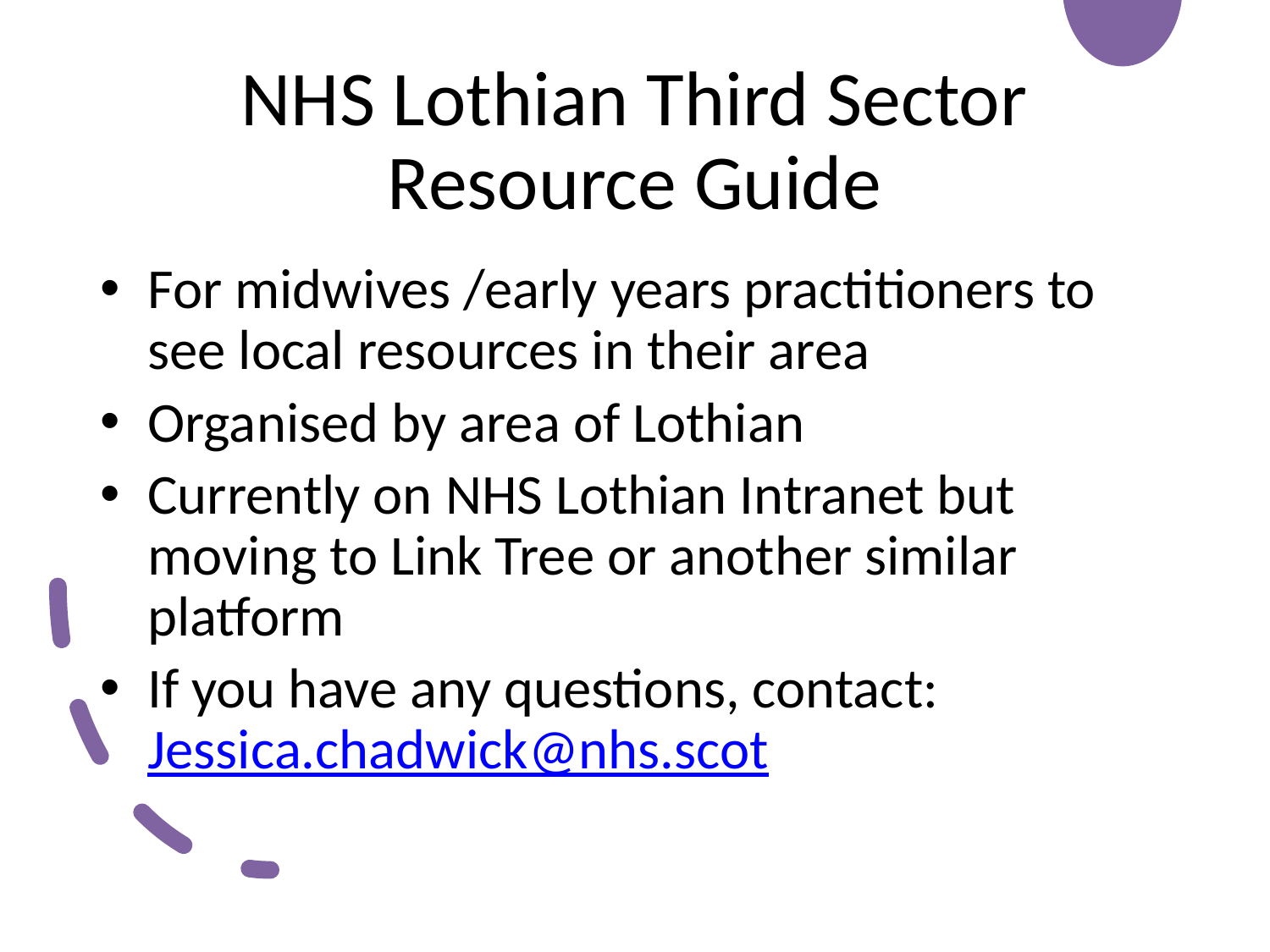

# NHS Lothian Third Sector Resource Guide
For midwives /early years practitioners to see local resources in their area
Organised by area of Lothian
Currently on NHS Lothian Intranet but moving to Link Tree or another similar platform
If you have any questions, contact: Jessica.chadwick@nhs.scot